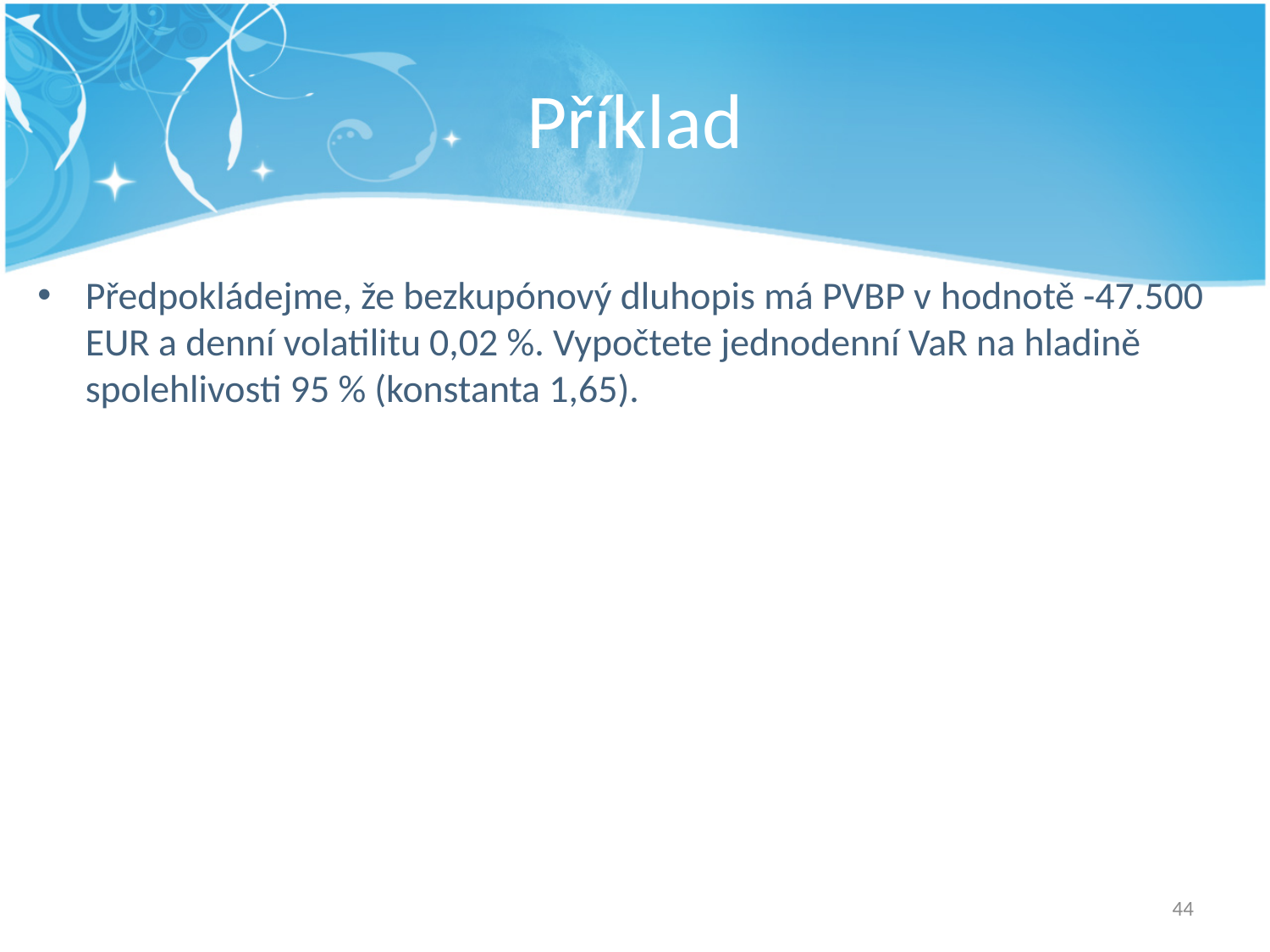

# Příklad
Předpokládejme, že bezkupónový dluhopis má PVBP v hodnotě -47.500 EUR a denní volatilitu 0,02 %. Vypočtete jednodenní VaR na hladině spolehlivosti 95 % (konstanta 1,65).

44